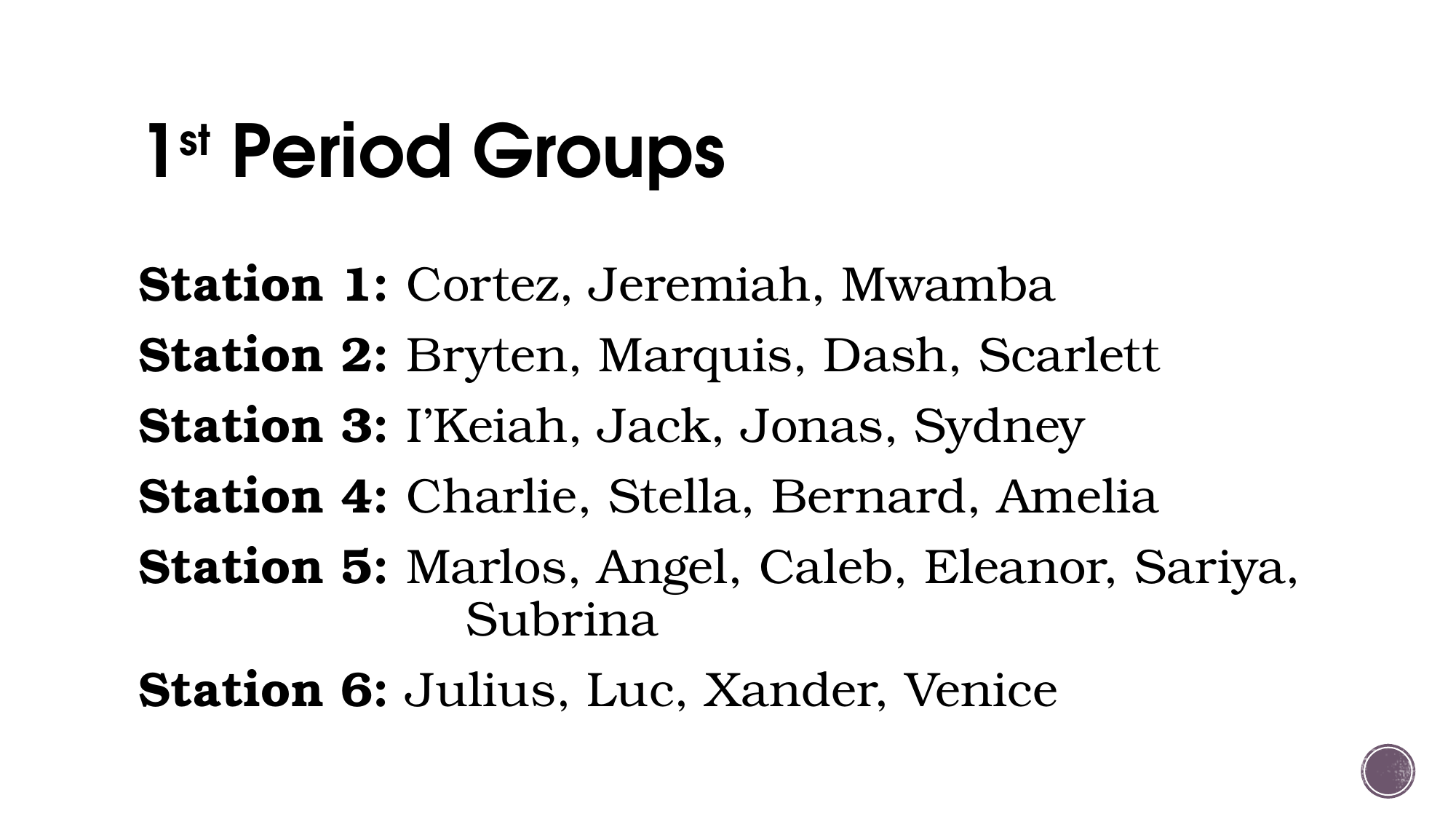

# 1st Period Groups
Station 1: Cortez, Jeremiah, Mwamba
Station 2: Bryten, Marquis, Dash, Scarlett
Station 3: I’Keiah, Jack, Jonas, Sydney
Station 4: Charlie, Stella, Bernard, Amelia
Station 5: Marlos, Angel, Caleb, Eleanor, Sariya, 			Subrina
Station 6: Julius, Luc, Xander, Venice